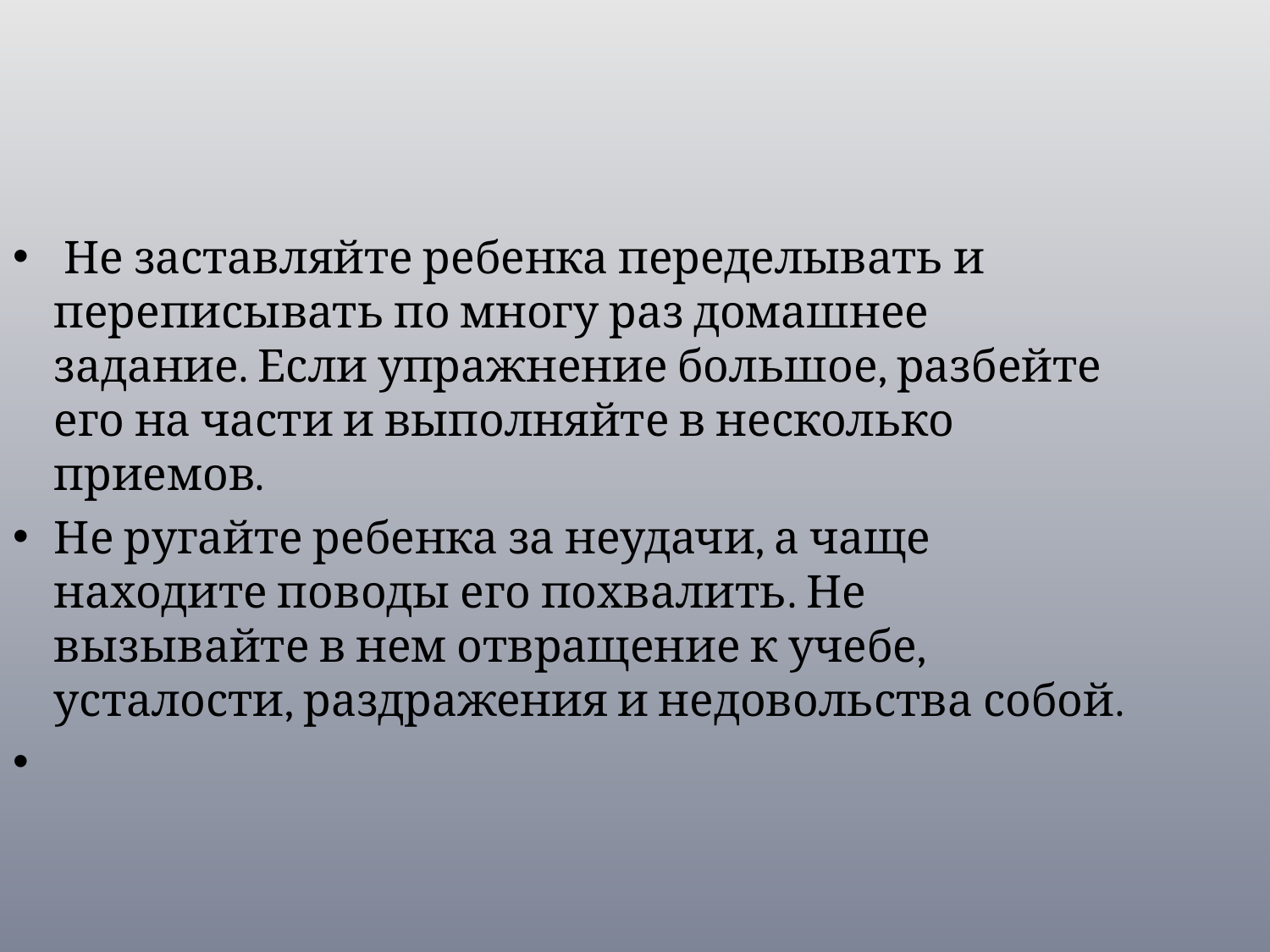

Не заставляйте ребенка переделывать и переписывать по многу раз домашнее задание. Если упражнение большое, разбейте его на части и выполняйте в несколько приемов.
Не ругайте ребенка за неудачи, а чаще находите поводы его похвалить. Не вызывайте в нем отвращение к учебе, усталости, раздражения и недовольства собой.